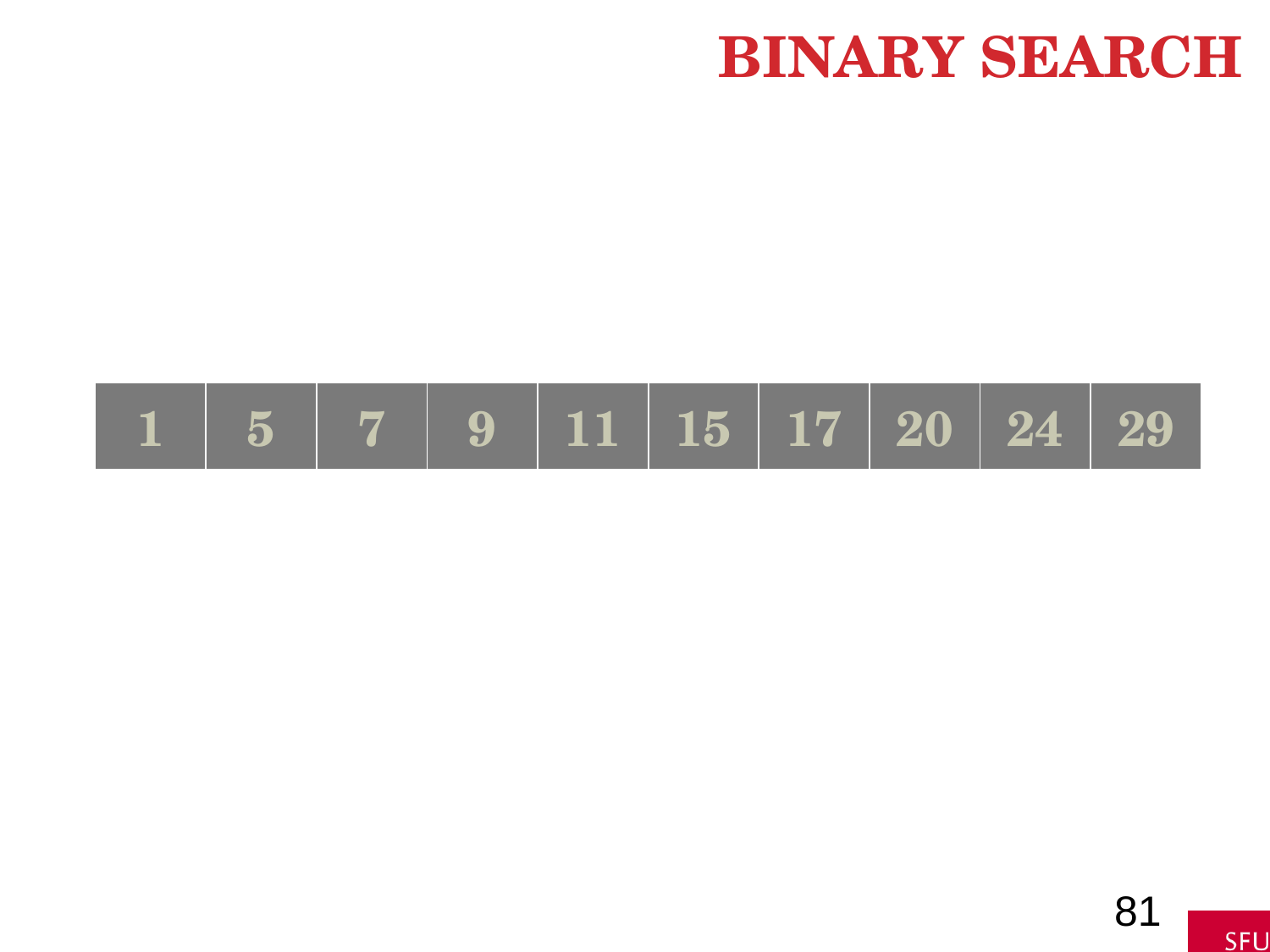

# Binary Search
| 1 | 5 | 7 | 9 | 11 | 15 | 17 | 20 | 24 | 29 |
| --- | --- | --- | --- | --- | --- | --- | --- | --- | --- |

81